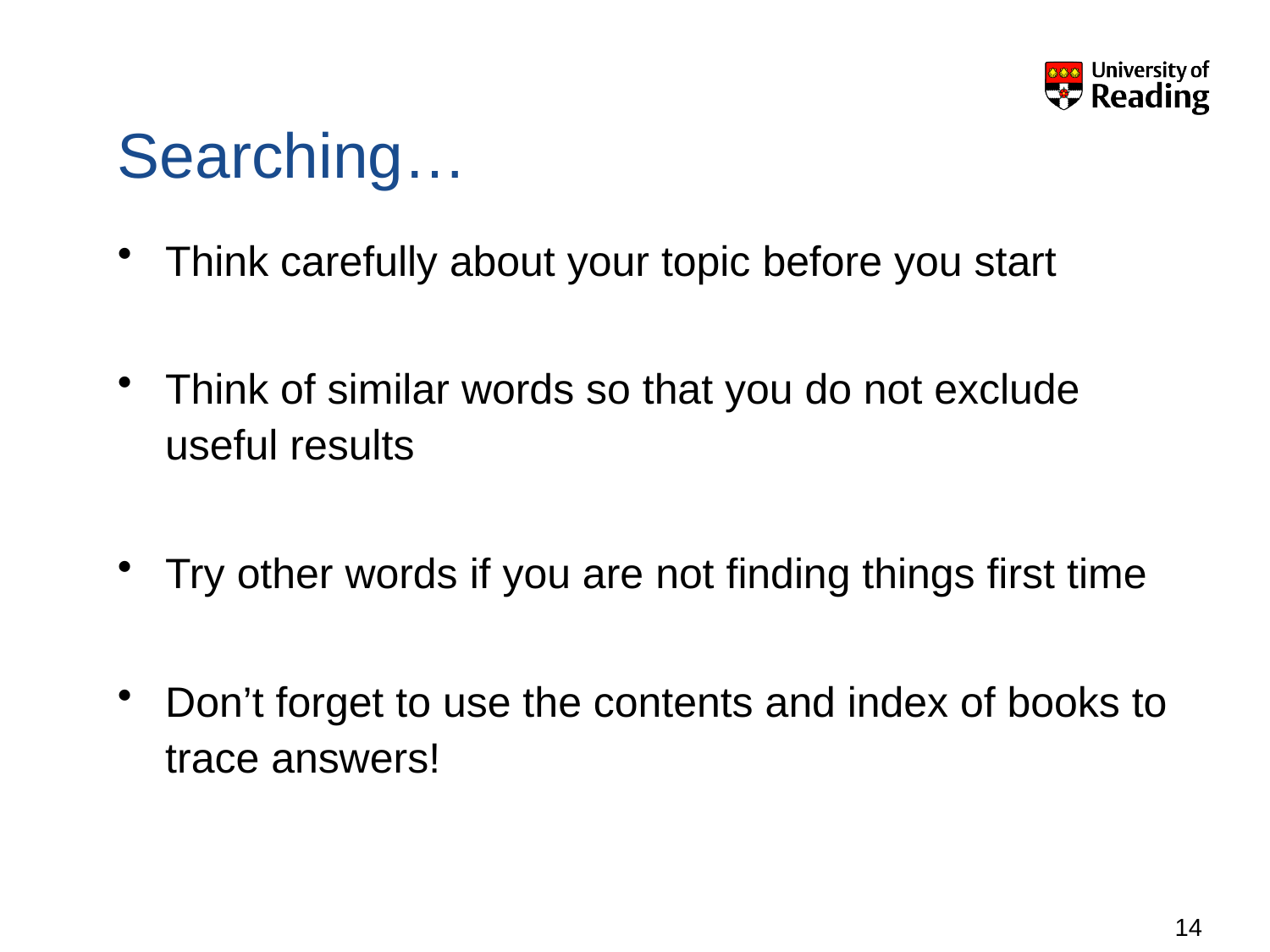

# Searching…
Think carefully about your topic before you start

Think of similar words so that you do not exclude useful results

Try other words if you are not finding things first time

Don’t forget to use the contents and index of books to trace answers!
14